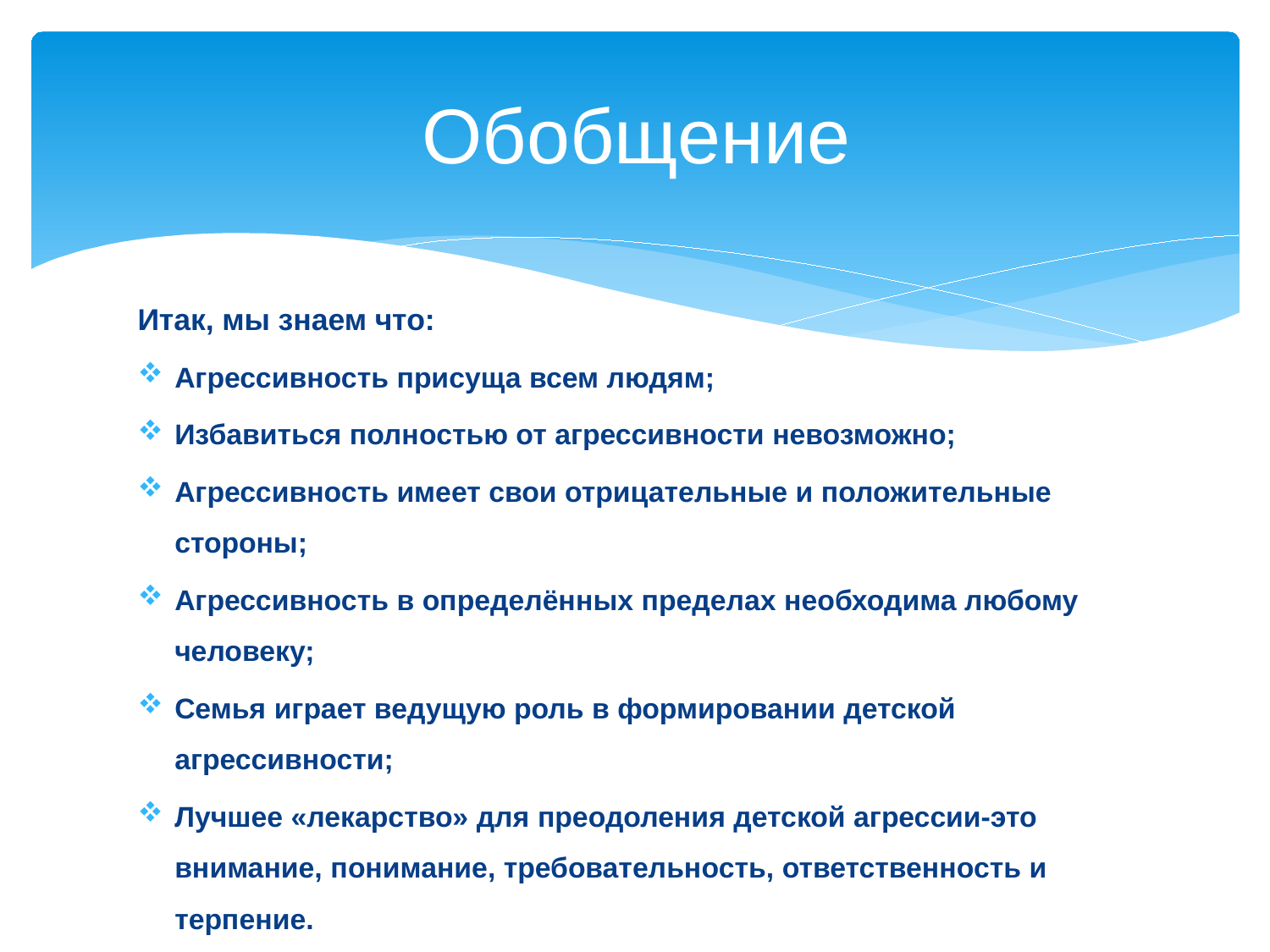

# Обобщение
Итак, мы знаем что:
Агрессивность присуща всем людям;
Избавиться полностью от агрессивности невозможно;
Агрессивность имеет свои отрицательные и положительные стороны;
Агрессивность в определённых пределах необходима любому человеку;
Семья играет ведущую роль в формировании детской агрессивности;
Лучшее «лекарство» для преодоления детской агрессии-это внимание, понимание, требовательность, ответственность и терпение.